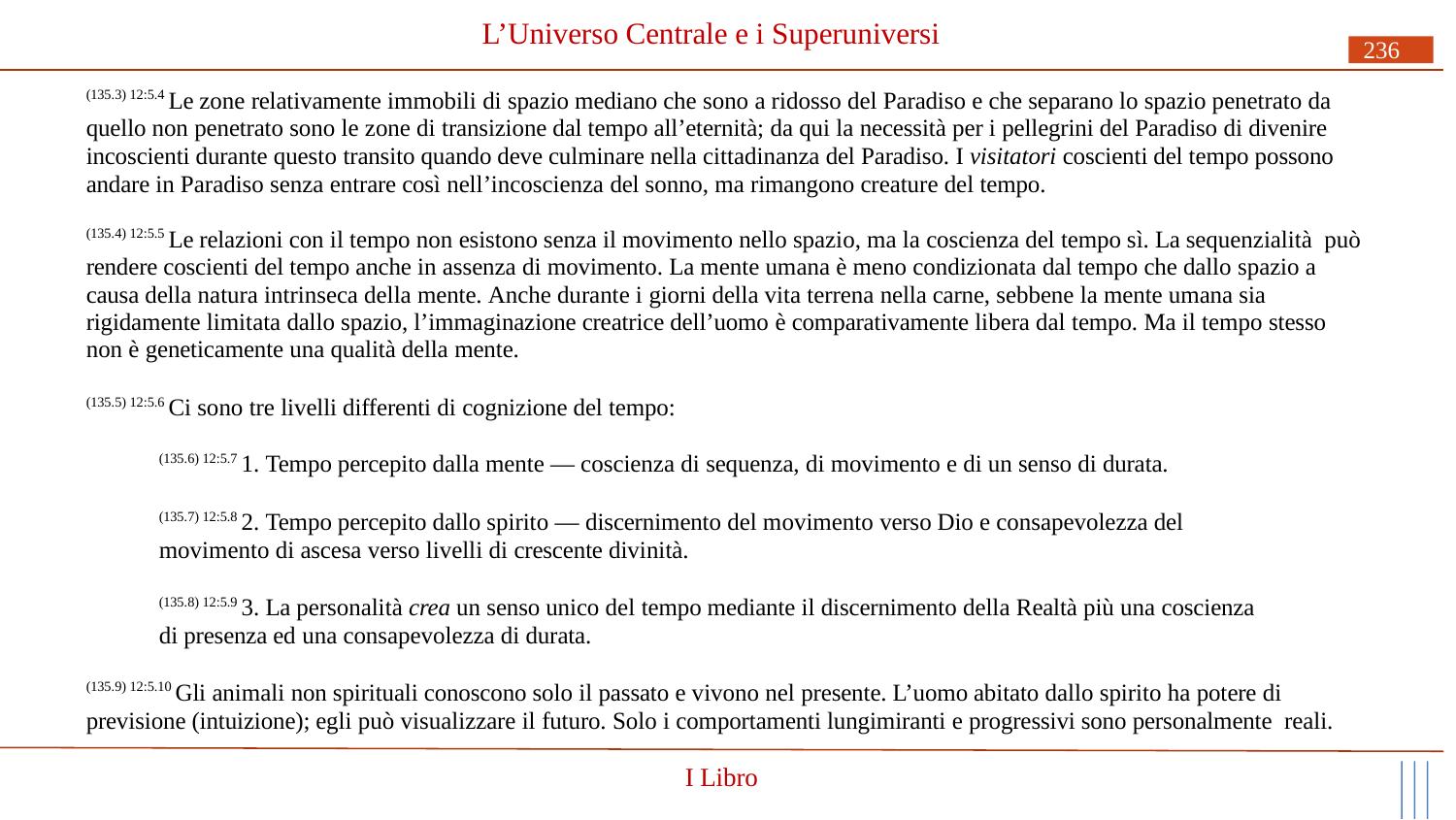

# L’Universo Centrale e i Superuniversi
236

(135.3) 12:5.4 Le zone relativamente immobili di spazio mediano che sono a ridosso del Paradiso e che separano lo spazio penetrato da  quello non penetrato sono le zone di transizione dal tempo all’eternità; da qui la necessità per i pellegrini del Paradiso di divenire  incoscienti durante questo transito quando deve culminare nella cittadinanza del Paradiso. I visitatori coscienti del tempo possono  andare in Paradiso senza entrare così nell’incoscienza del sonno, ma rimangono creature del tempo.

(135.4) 12:5.5 Le relazioni con il tempo non esistono senza il movimento nello spazio, ma la coscienza del tempo sì. La sequenzialità  può rendere coscienti del tempo anche in assenza di movimento. La mente umana è meno condizionata dal tempo che dallo spazio a  causa della natura intrinseca della mente. Anche durante i giorni della vita terrena nella carne, sebbene la mente umana sia  rigidamente limitata dallo spazio, l’immaginazione creatrice dell’uomo è comparativamente libera dal tempo. Ma il tempo stesso  non è geneticamente una qualità della mente.

(135.5) 12:5.6 Ci sono tre livelli differenti di cognizione del tempo:
(135.6) 12:5.7 1. Tempo percepito dalla mente — coscienza di sequenza, di movimento e di un senso di durata.

(135.7) 12:5.8 2. Tempo percepito dallo spirito — discernimento del movimento verso Dio e consapevolezza del  movimento di ascesa verso livelli di crescente divinità.

(135.8) 12:5.9 3. La personalità crea un senso unico del tempo mediante il discernimento della Realtà più una coscienza  di presenza ed una consapevolezza di durata.

(135.9) 12:5.10 Gli animali non spirituali conoscono solo il passato e vivono nel presente. L’uomo abitato dallo spirito ha potere di  previsione (intuizione); egli può visualizzare il futuro. Solo i comportamenti lungimiranti e progressivi sono personalmente reali.

I Libro